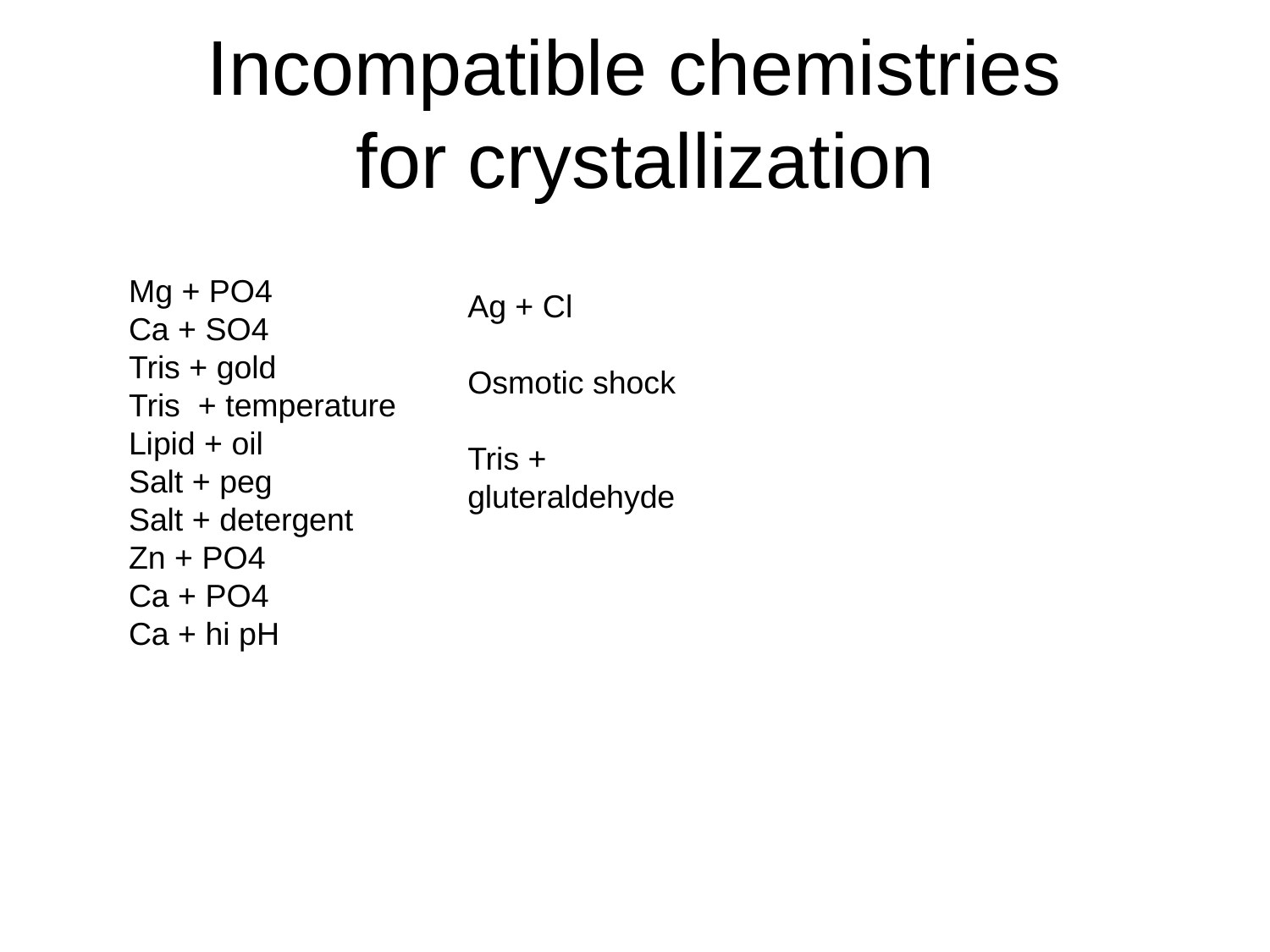

# Incompatible chemistries for crystallization
Mg + PO4
Ca + SO4
Tris + gold
Tris  + temperature
Lipid + oil
Salt + peg
Salt + detergent
Zn + PO4
Ca + PO4
Ca + hi pH

Ag + Cl

Osmotic shock

Tris + gluteraldehyde